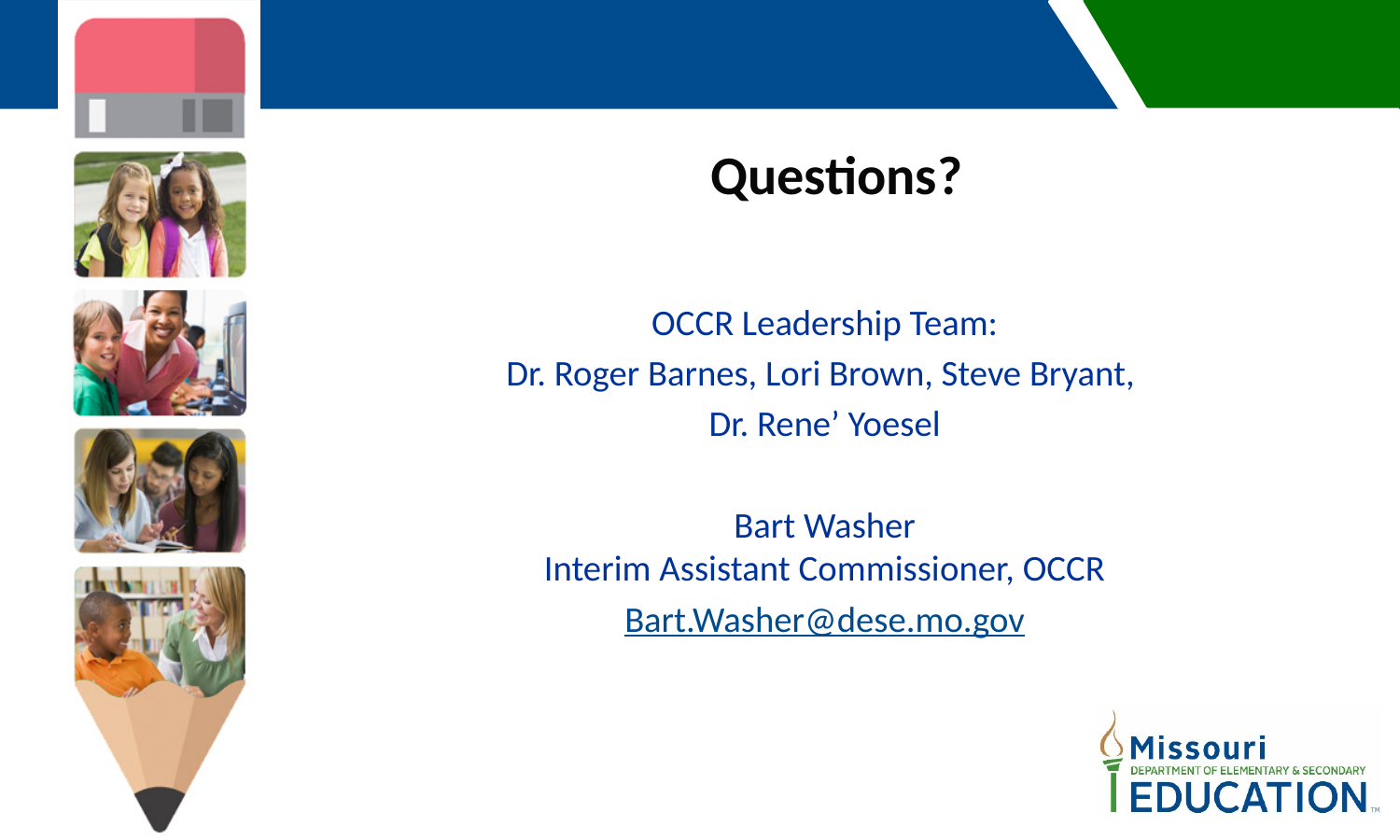

Questions?

OCCR Leadership Team:
Dr. Roger Barnes, Lori Brown, Steve Bryant,
Dr. Rene’ Yoesel

Bart Washer
Interim Assistant Commissioner, OCCR
Bart.Washer@dese.mo.gov